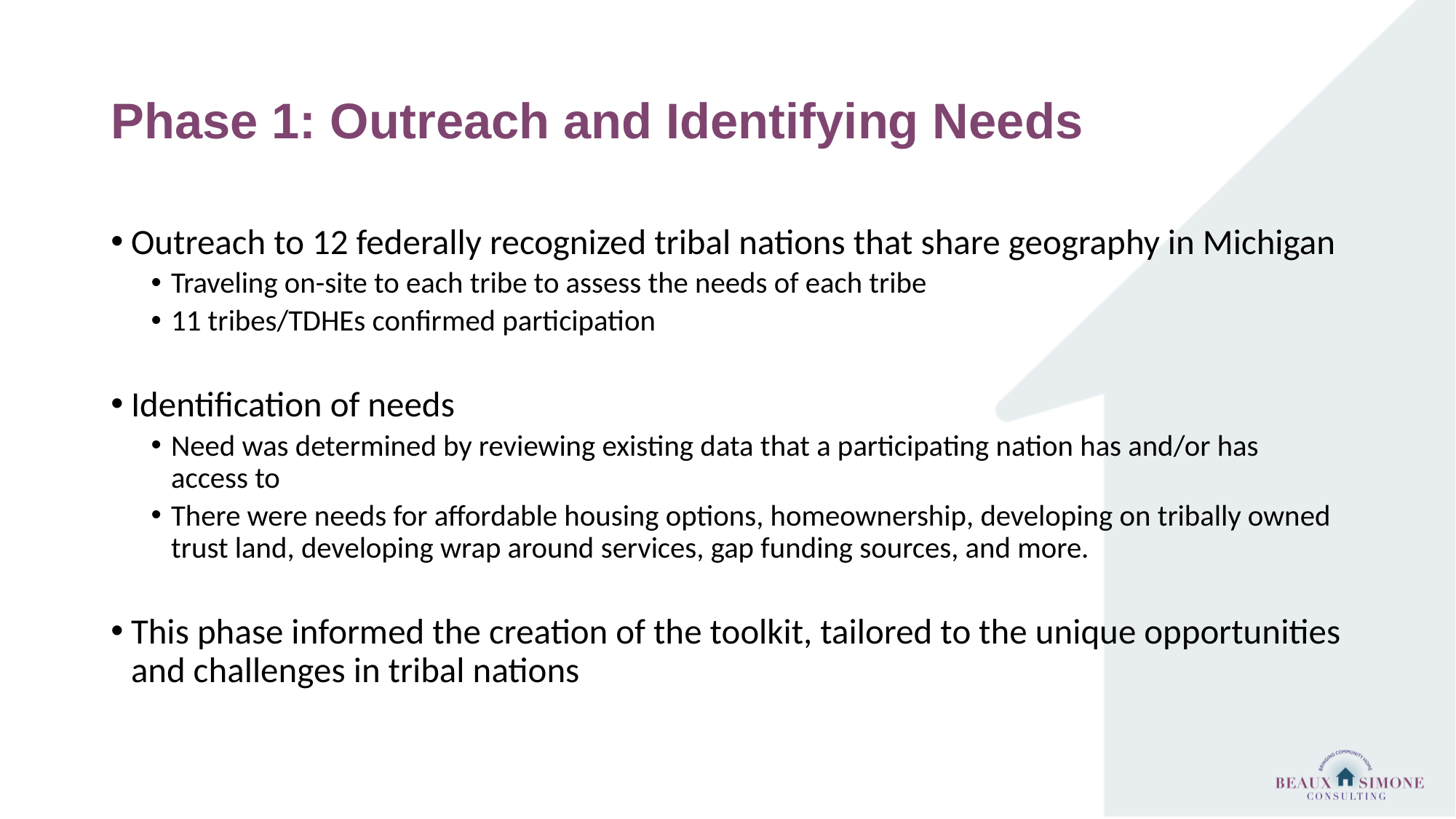

# Phase 1: Outreach and Identifying Needs
Outreach to 12 federally recognized tribal nations that share geography in Michigan
Traveling on-site to each tribe to assess the needs of each tribe
11 tribes/TDHEs confirmed participation

Identification of needs
Need was determined by reviewing existing data that a participating nation has and/or has access to
There were needs for affordable housing options, homeownership, developing on tribally owned trust land, developing wrap around services, gap funding sources, and more.

This phase informed the creation of the toolkit, tailored to the unique opportunities and challenges in tribal nations